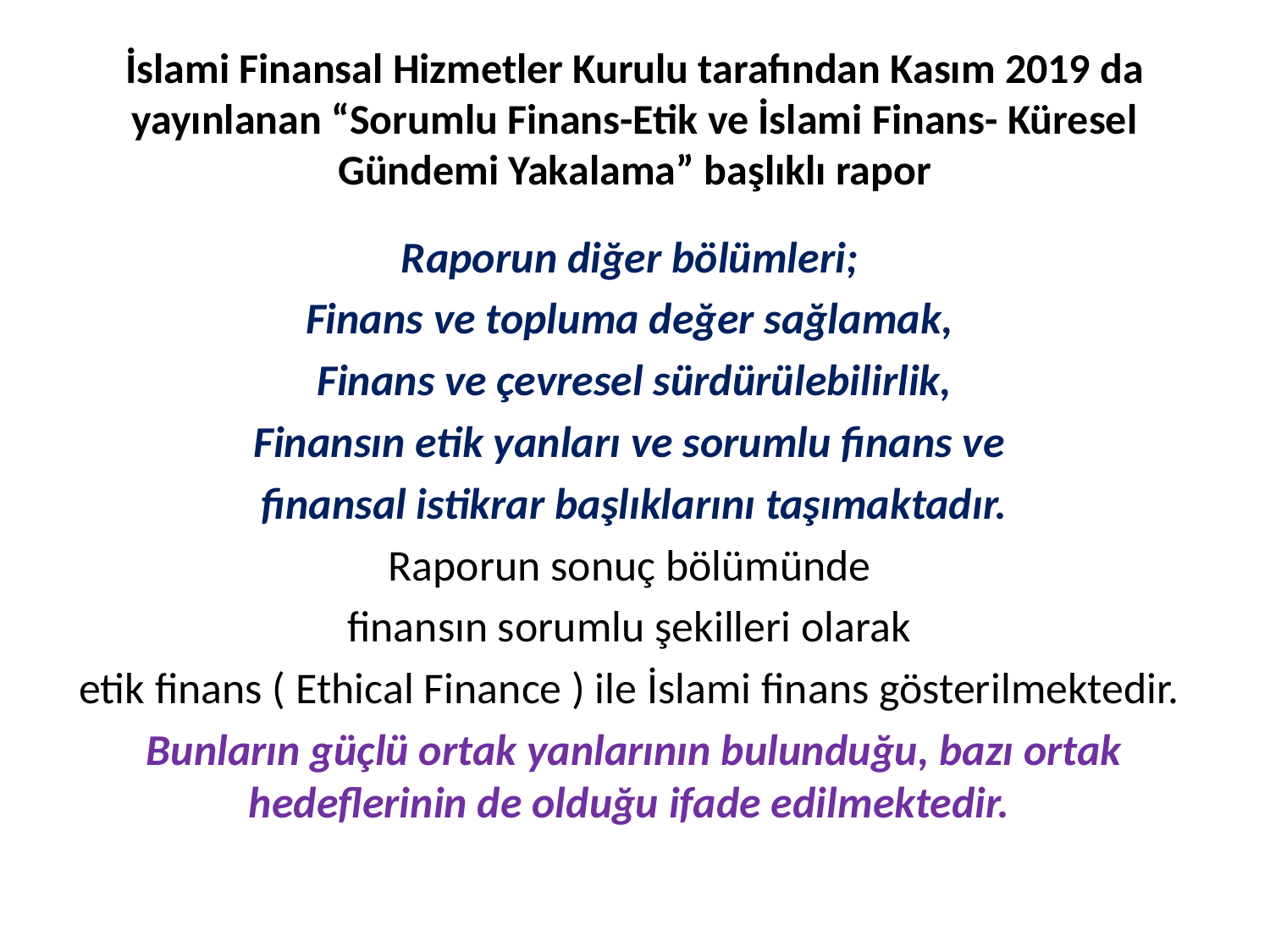

# İslami Finansal Hizmetler Kurulu tarafından Kasım 2019 da yayınlanan “Sorumlu Finans-Etik ve İslami Finans- Küresel Gündemi Yakalama” başlıklı rapor
Raporun diğer bölümleri;
Finans ve topluma değer sağlamak,
Finans ve çevresel sürdürülebilirlik,
Finansın etik yanları ve sorumlu finans ve
finansal istikrar başlıklarını taşımaktadır.
Raporun sonuç bölümünde
finansın sorumlu şekilleri olarak
etik finans ( Ethical Finance ) ile İslami finans gösterilmektedir.
Bunların güçlü ortak yanlarının bulunduğu, bazı ortak hedeflerinin de olduğu ifade edilmektedir.